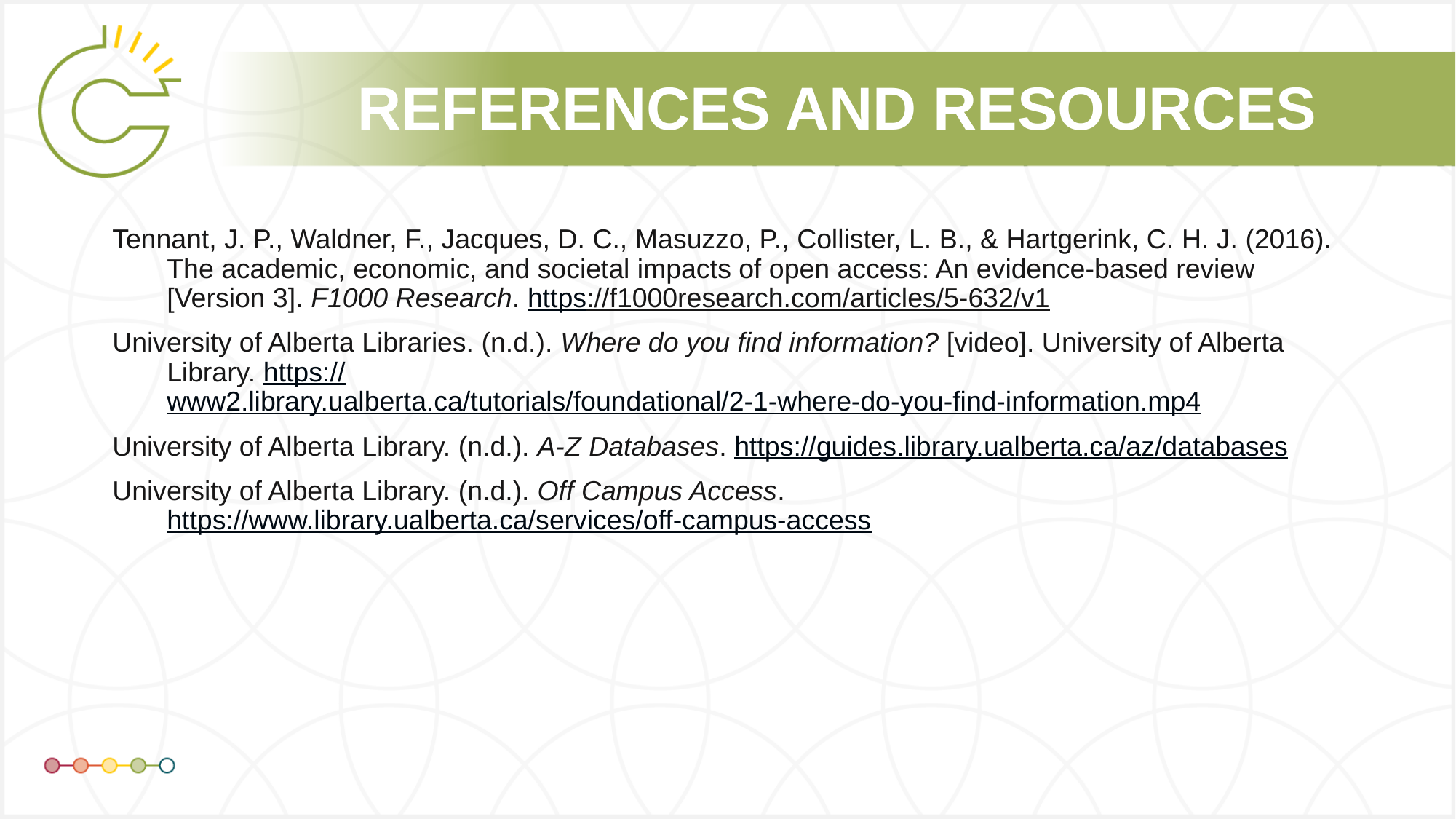

Tennant, J. P., Waldner, F., Jacques, D. C., Masuzzo, P., Collister, L. B., & Hartgerink, C. H. J. (2016). The academic, economic, and societal impacts of open access: An evidence-based review [Version 3]. F1000 Research. https://f1000research.com/articles/5-632/v1
University of Alberta Libraries. (n.d.). Where do you find information? [video]. University of Alberta Library. https://www2.library.ualberta.ca/tutorials/foundational/2-1-where-do-you-find-information.mp4
University of Alberta Library. (n.d.). A-Z Databases. https://guides.library.ualberta.ca/az/databases
University of Alberta Library. (n.d.). Off Campus Access. https://www.library.ualberta.ca/services/off-campus-access